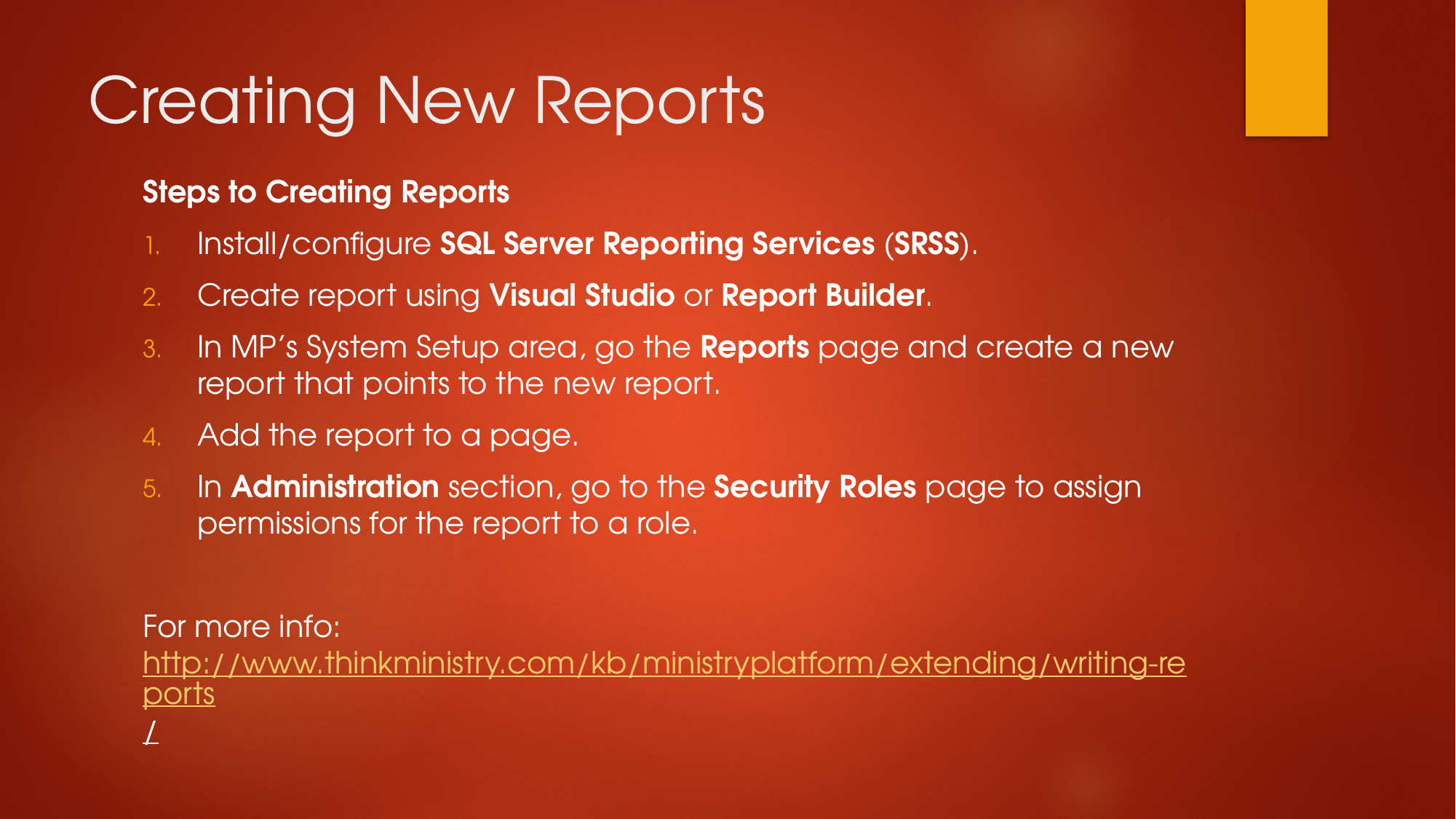

# Creating New Reports
Steps to Creating Reports
Install/configure SQL Server Reporting Services (SRSS).
Create report using Visual Studio or Report Builder.
In MP’s System Setup area, go the Reports page and create a new report that points to the new report.
Add the report to a page.
In Administration section, go to the Security Roles page to assign permissions for the report to a role.

For more info: http://www.thinkministry.com/kb/ministryplatform/extending/writing-reports/